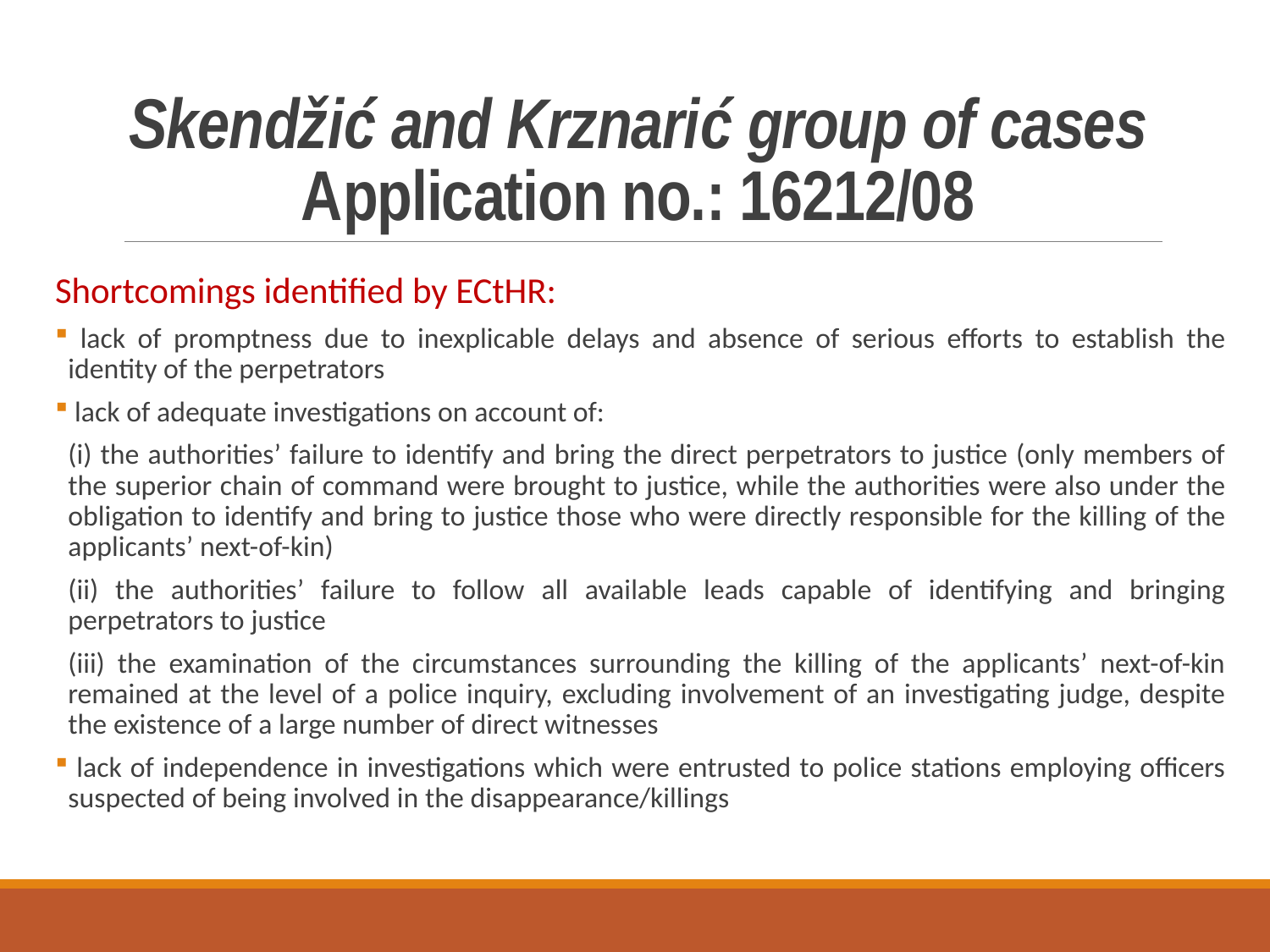

# Skendžić and Krznarić group of cases Application no.: 16212/08
Shortcomings identified by ECtHR:
 lack of promptness due to inexplicable delays and absence of serious efforts to establish the identity of the perpetrators
 lack of adequate investigations on account of:
(i) the authorities’ failure to identify and bring the direct perpetrators to justice (only members of the superior chain of command were brought to justice, while the authorities were also under the obligation to identify and bring to justice those who were directly responsible for the killing of the applicants’ next-of-kin)
(ii) the authorities’ failure to follow all available leads capable of identifying and bringing perpetrators to justice
(iii) the examination of the circumstances surrounding the killing of the applicants’ next-of-kin remained at the level of a police inquiry, excluding involvement of an investigating judge, despite the existence of a large number of direct witnesses
 lack of independence in investigations which were entrusted to police stations employing officers suspected of being involved in the disappearance/killings